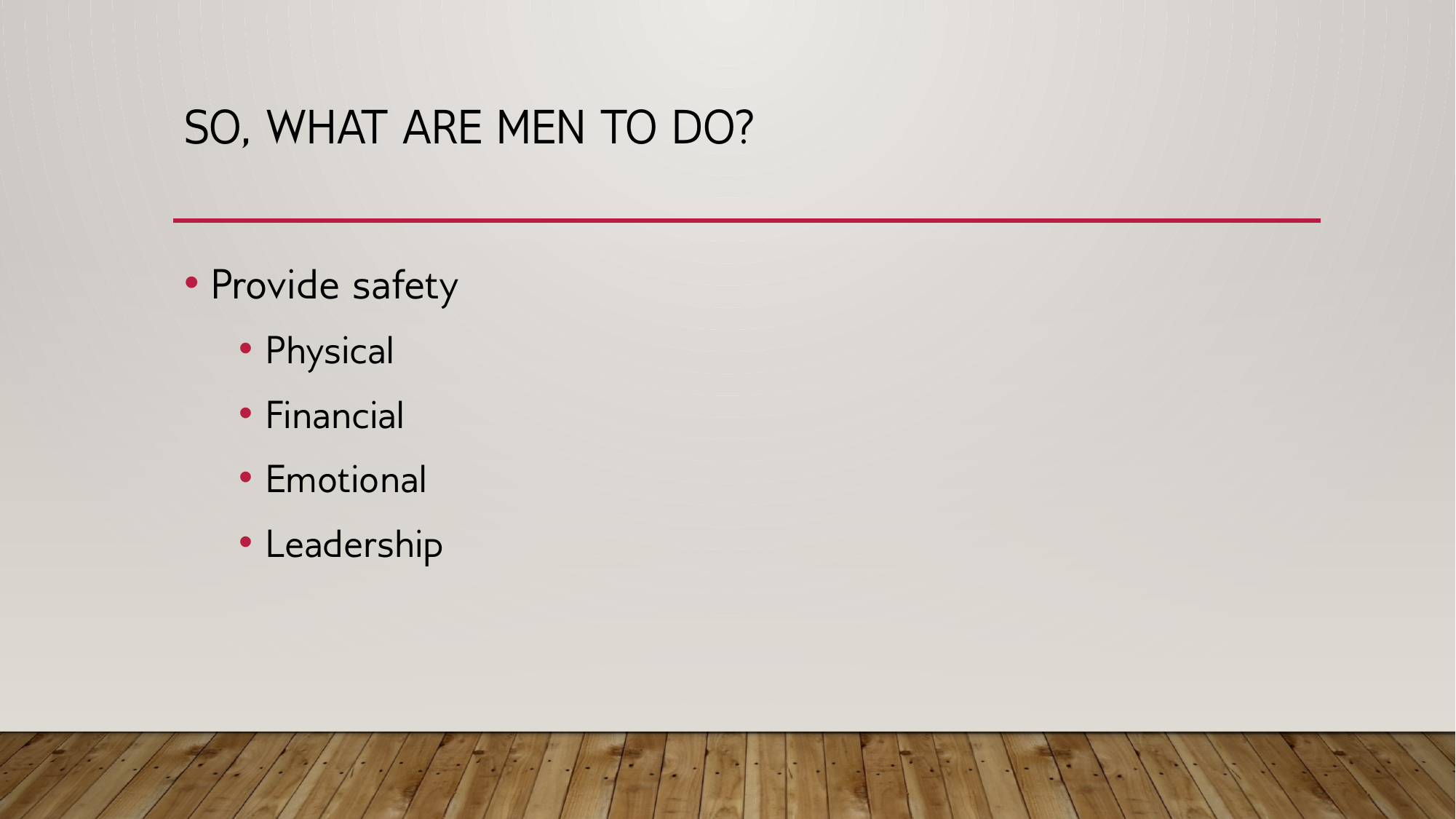

# So, What are men to do?
Provide safety
Physical
Financial
Emotional
Leadership